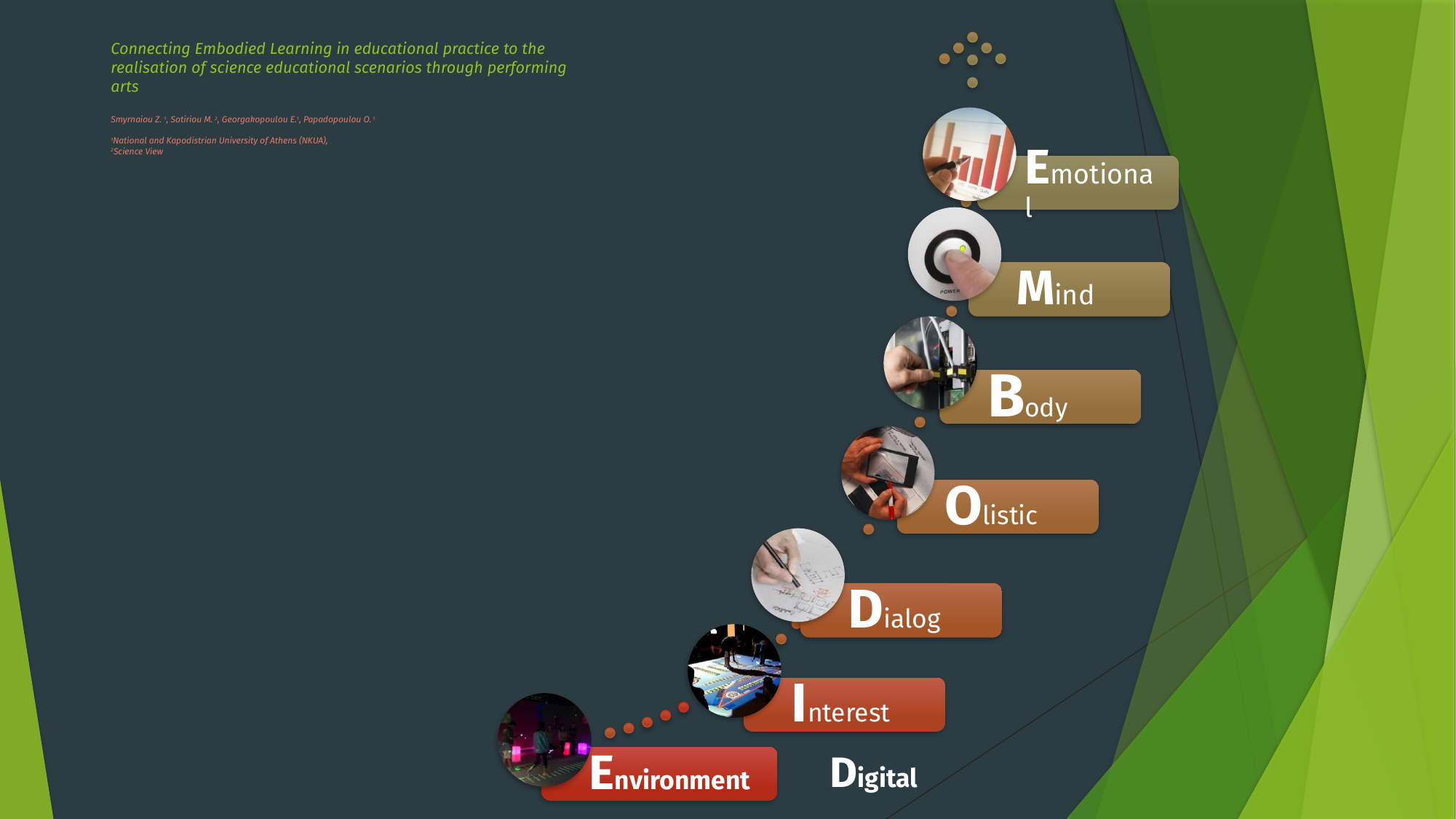

Environment
Digital
Interest
Dialog

Olistic
Body
Mind
Emotional
# Connecting Embodied Learning in educational practice to the realisation of science educational scenarios through performing arts Smyrnaiou Z. 1, Sotiriou M. 2, Georgakopoulou E.1, Papadopoulou O. 1 1National and Kapodistrian University of Athens (NKUA), 2Science View